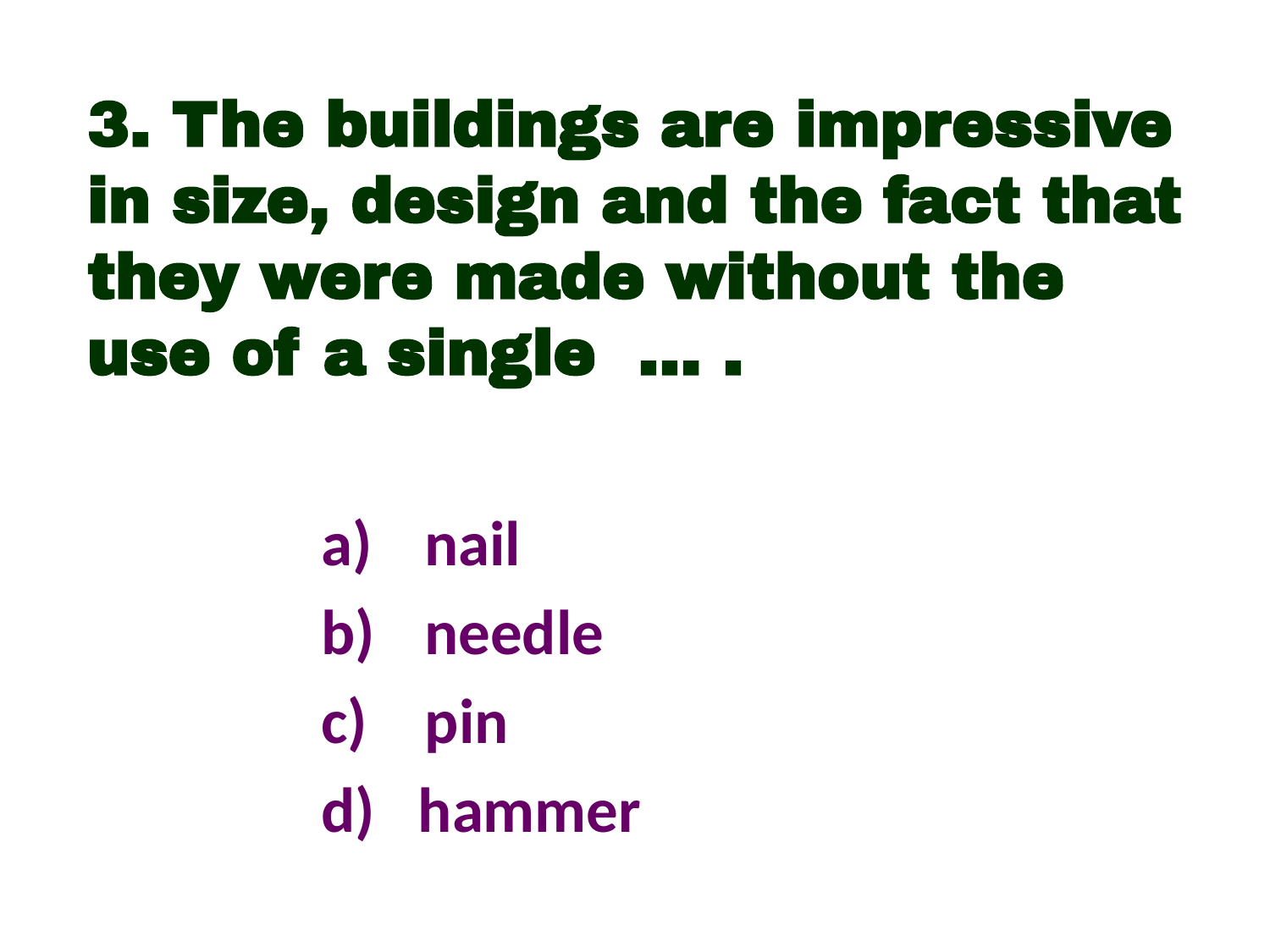

3. The buildings are impressive in size, design and the fact that they were made without the use of a single  … .
nail
needle
c)    pin
d)   hammer